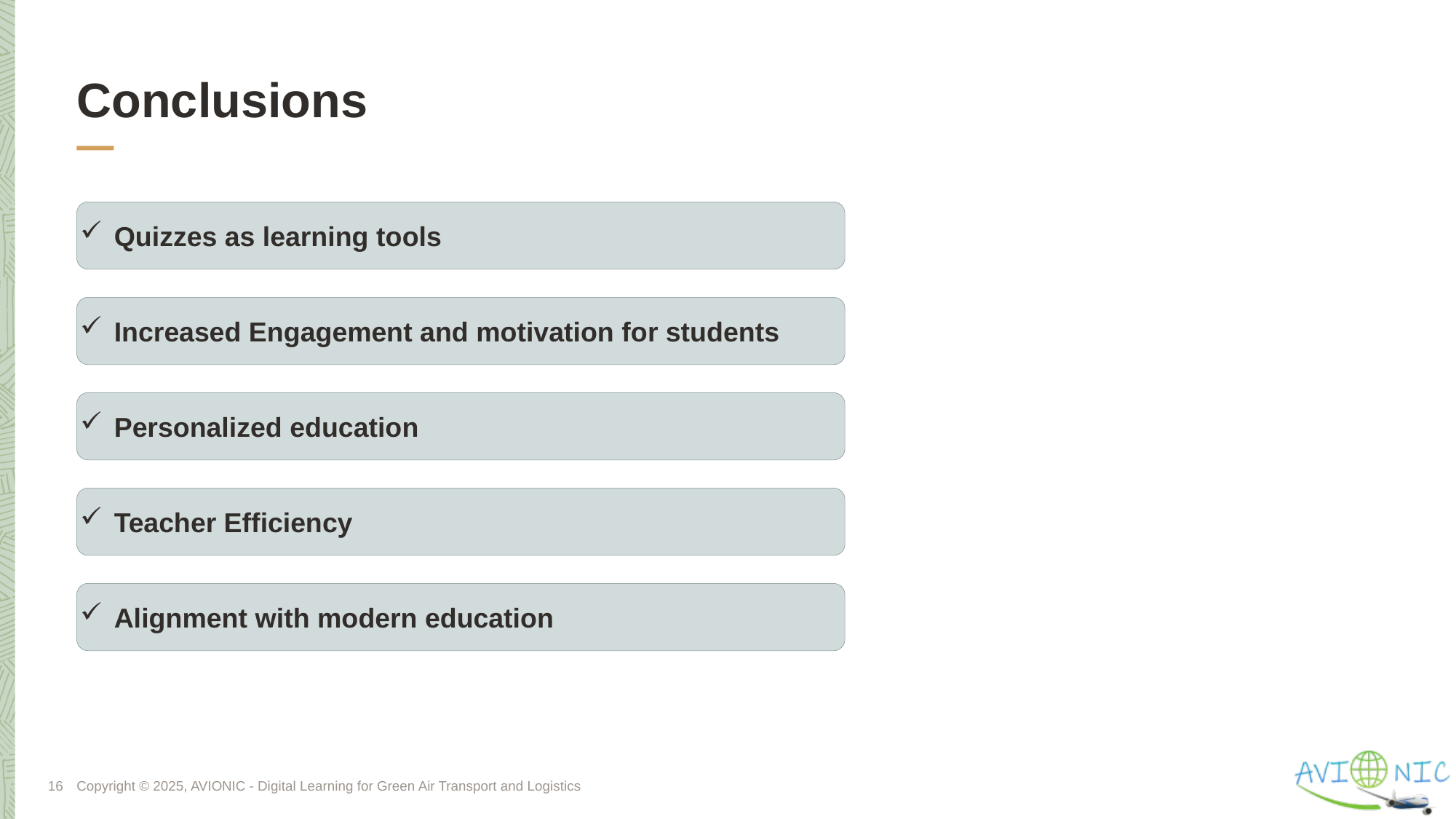

# Conclusions
Quizzes as learning tools
Increased Engagement and motivation for students
Personalized education
Teacher Efficiency
Alignment with modern education
16
Copyright © 2025, AVIONIC - Digital Learning for Green Air Transport and Logistics